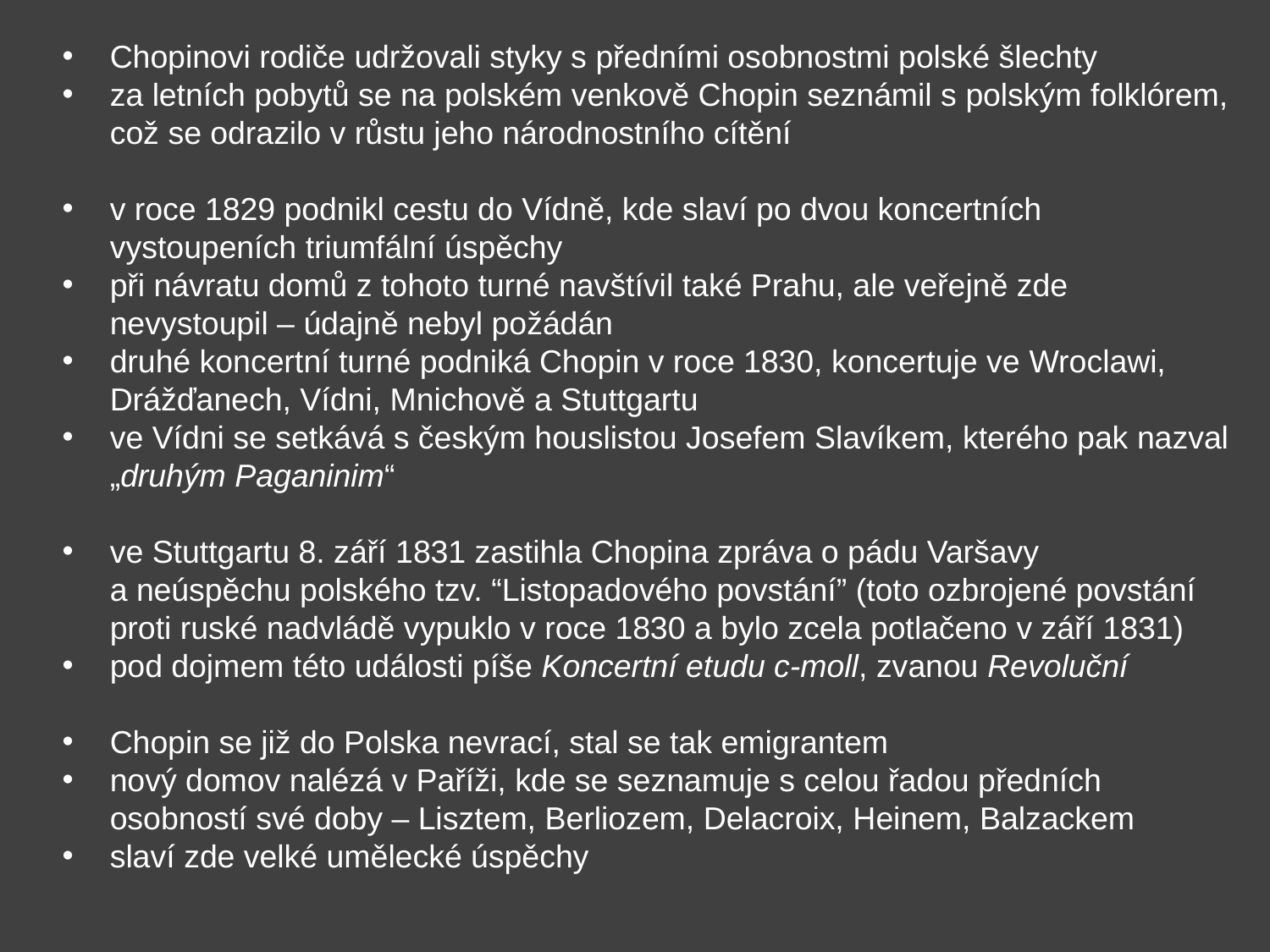

Chopinovi rodiče udržovali styky s předními osobnostmi polské šlechty
za letních pobytů se na polském venkově Chopin seznámil s polským folklórem, což se odrazilo v růstu jeho národnostního cítění

v roce 1829 podnikl cestu do Vídně, kde slaví po dvou koncertních vystoupeních triumfální úspěchy
při návratu domů z tohoto turné navštívil také Prahu, ale veřejně zde nevystoupil – údajně nebyl požádán
druhé koncertní turné podniká Chopin v roce 1830, koncertuje ve Wroclawi, Drážďanech, Vídni, Mnichově a Stuttgartu
ve Vídni se setkává s českým houslistou Josefem Slavíkem, kterého pak nazval „druhým Paganinim“

ve Stuttgartu 8. září 1831 zastihla Chopina zpráva o pádu Varšavy
a neúspěchu polského tzv. “Listopadového povstání” (toto ozbrojené povstání proti ruské nadvládě vypuklo v roce 1830 a bylo zcela potlačeno v září 1831)
pod dojmem této události píše Koncertní etudu c-moll, zvanou Revoluční

Chopin se již do Polska nevrací, stal se tak emigrantem
nový domov nalézá v Paříži, kde se seznamuje s celou řadou předních osobností své doby – Lisztem, Berliozem, Delacroix, Heinem, Balzackem
slaví zde velké umělecké úspěchy